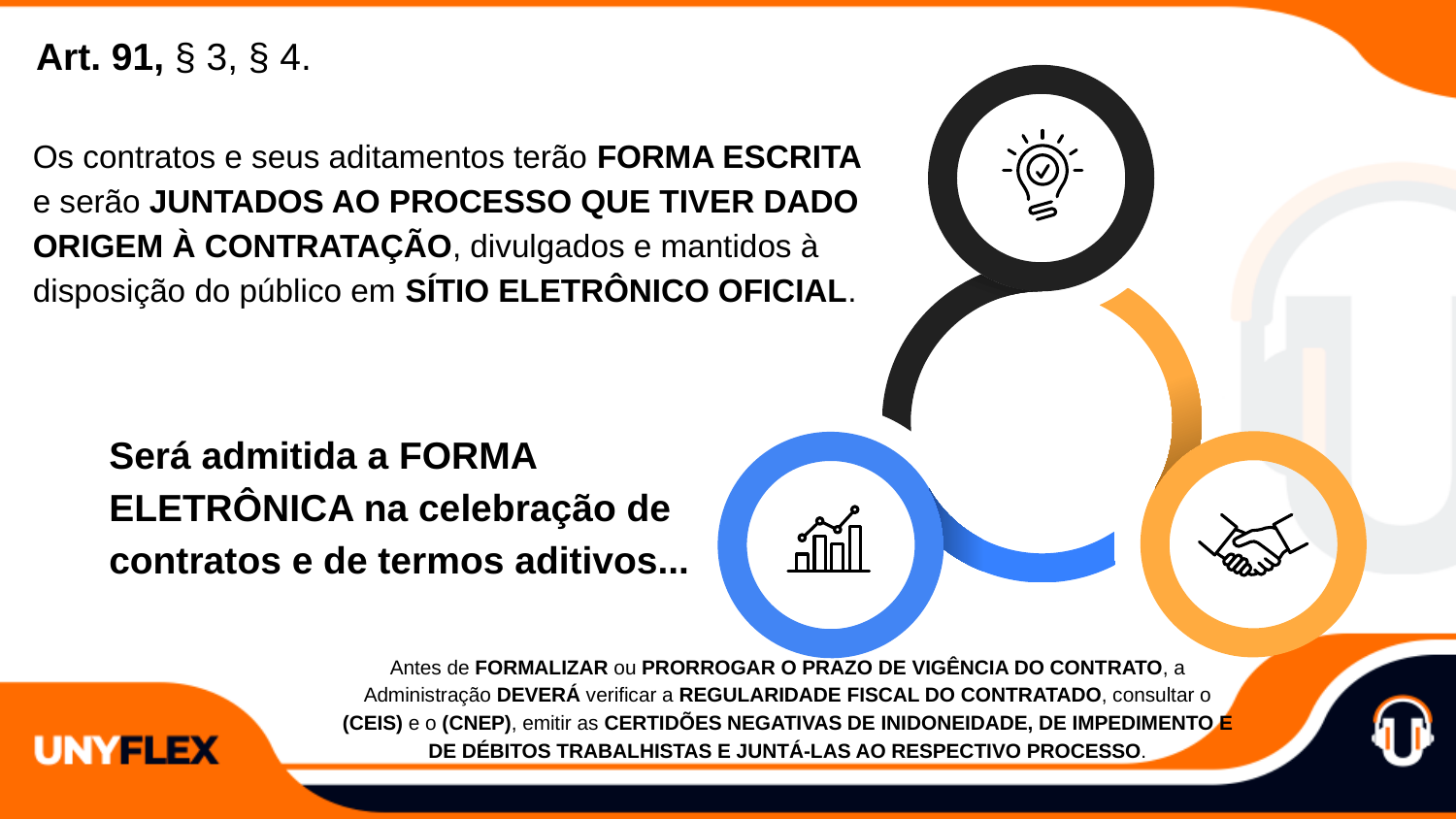

Art. 91, § 3, § 4.

Os contratos e seus aditamentos terão FORMA ESCRITA e serão JUNTADOS AO PROCESSO QUE TIVER DADO ORIGEM À CONTRATAÇÃO, divulgados e mantidos à disposição do público em SÍTIO ELETRÔNICO OFICIAL.

Será admitida a FORMA ELETRÔNICA na celebração de contratos e de termos aditivos...

Antes de FORMALIZAR ou PRORROGAR O PRAZO DE VIGÊNCIA DO CONTRATO, a Administração DEVERÁ verificar a REGULARIDADE FISCAL DO CONTRATADO, consultar o (CEIS) e o (CNEP), emitir as CERTIDÕES NEGATIVAS DE INIDONEIDADE, DE IMPEDIMENTO E DE DÉBITOS TRABALHISTAS E JUNTÁ-LAS AO RESPECTIVO PROCESSO.